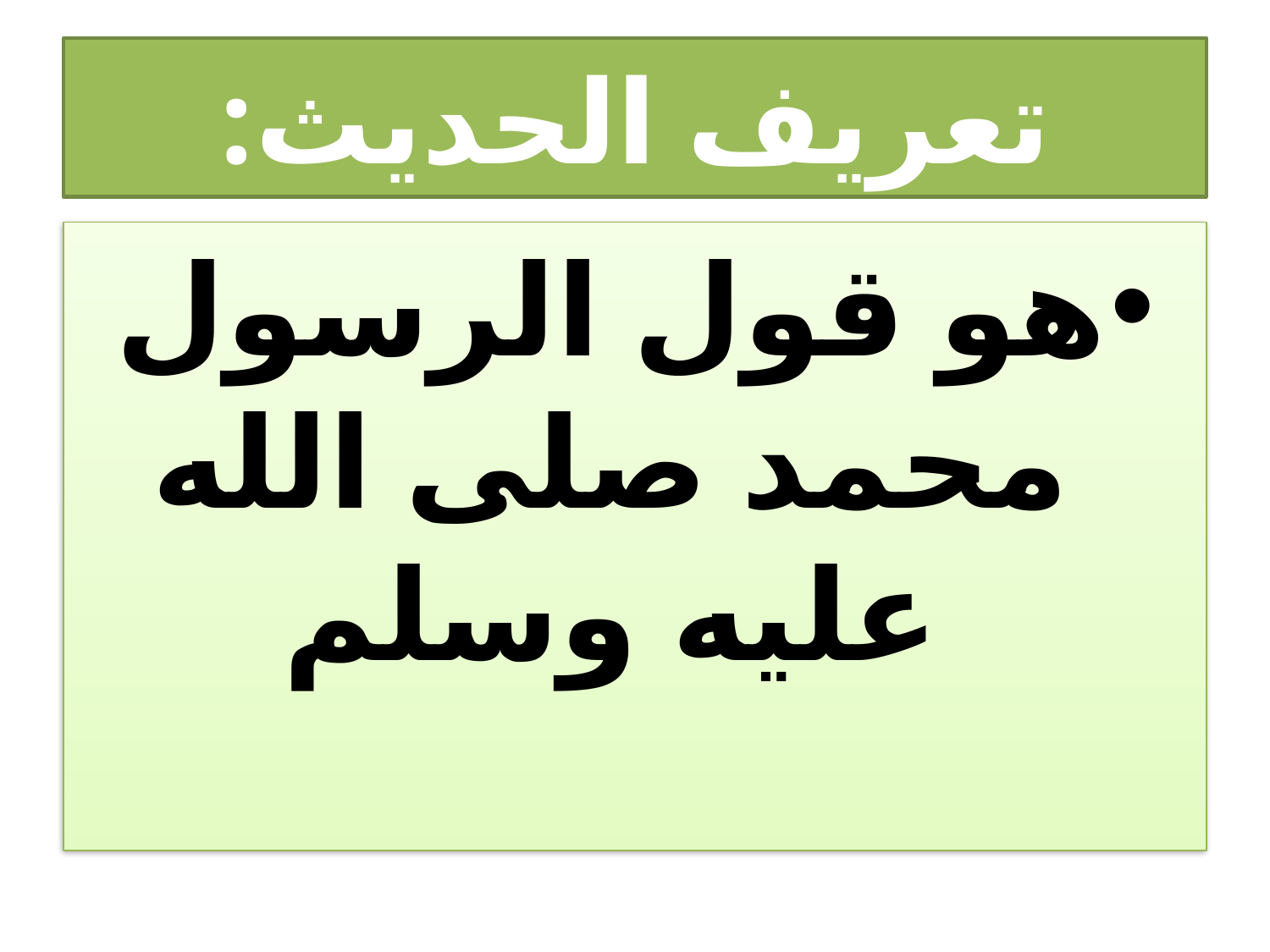

# تعريف الحديث:
هو قول الرسول محمد صلى الله عليه وسلم